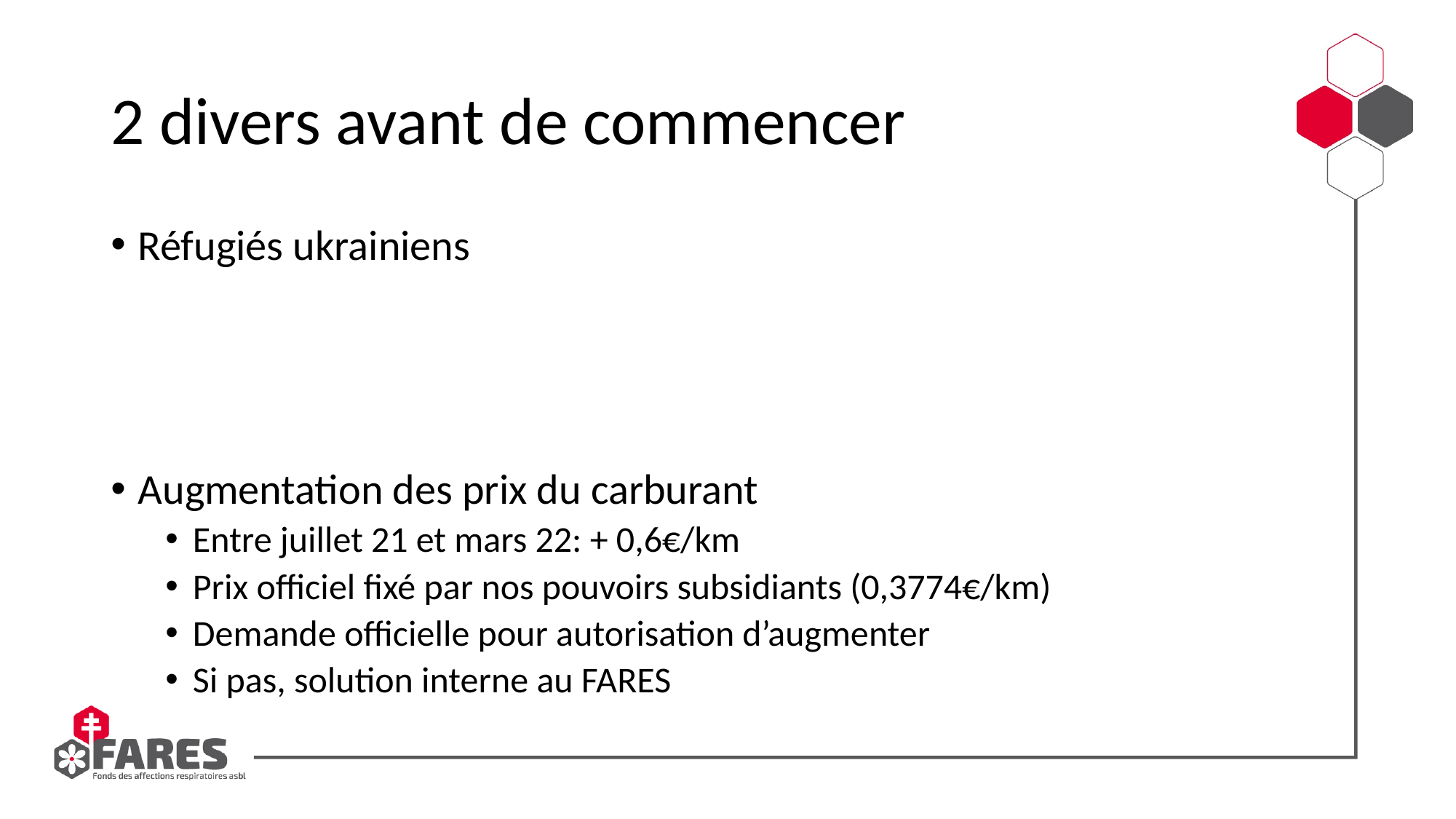

# 2 divers avant de commencer
Réfugiés ukrainiens

Augmentation des prix du carburant
Entre juillet 21 et mars 22: + 0,6€/km
Prix officiel fixé par nos pouvoirs subsidiants (0,3774€/km)
Demande officielle pour autorisation d’augmenter
Si pas, solution interne au FARES